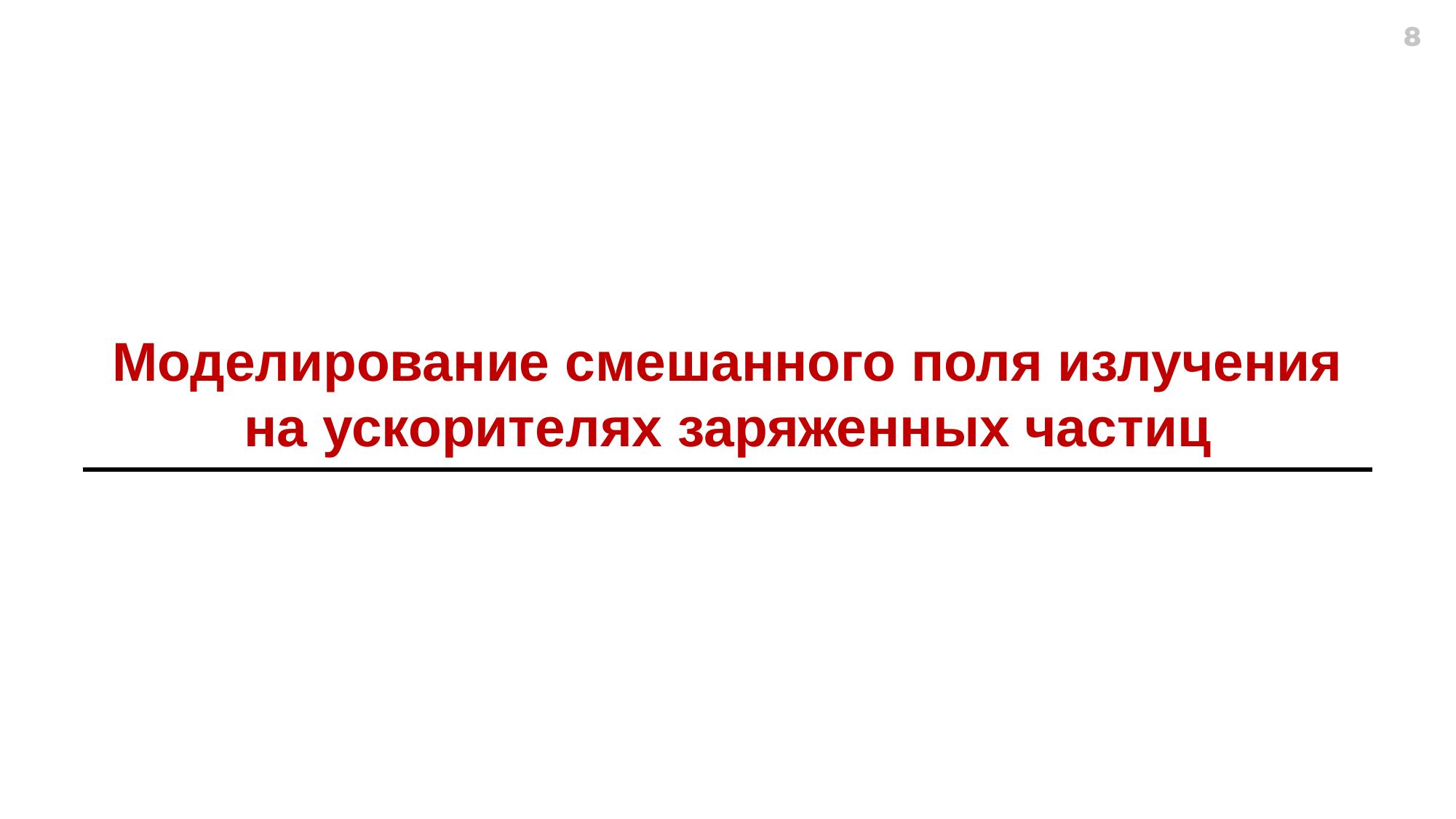

8
Моделирование смешанного поля излучения на ускорителях заряженных частиц